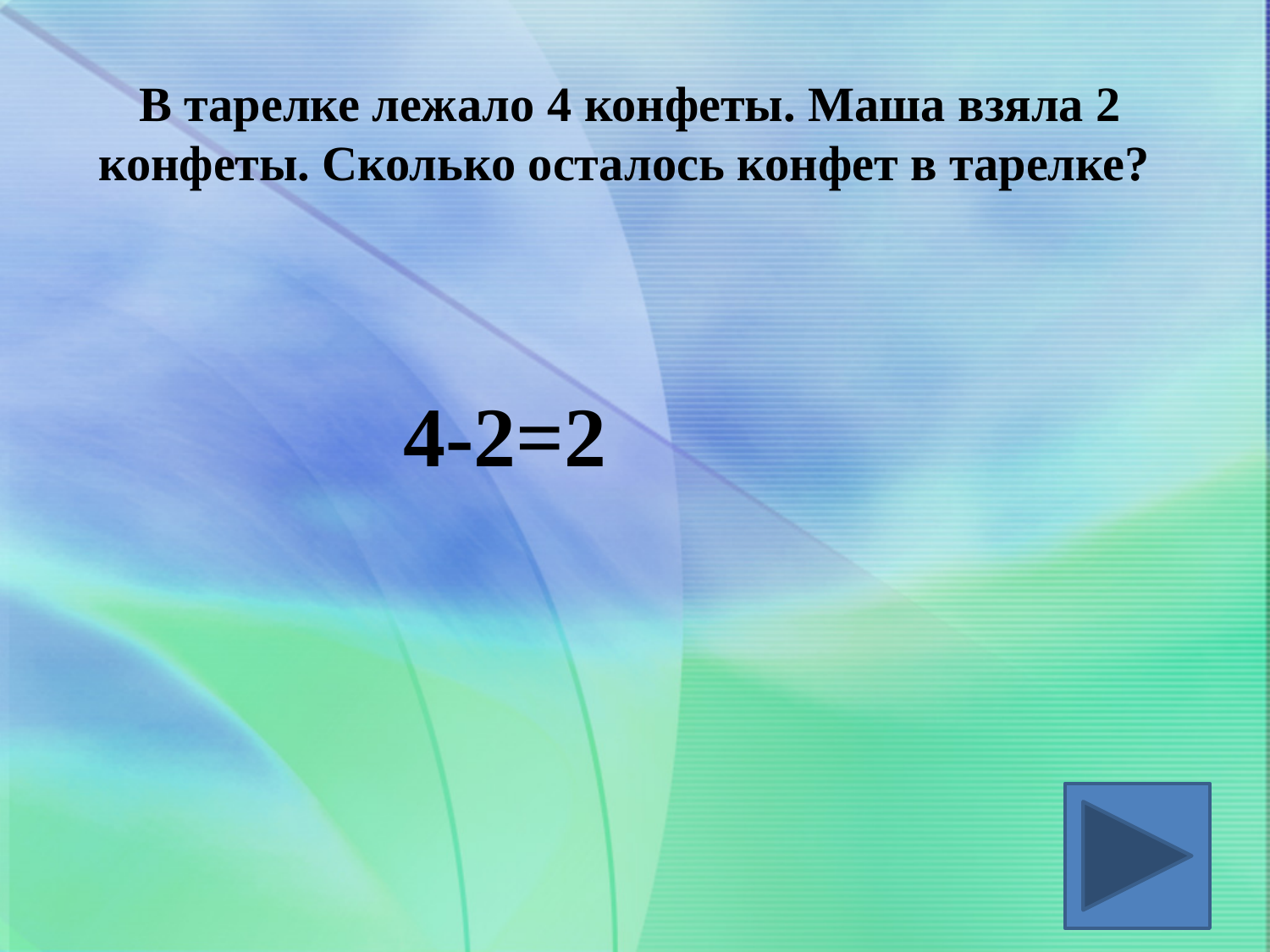

В тарелке лежало 4 конфеты. Маша взяла 2 конфеты. Сколько осталось конфет в тарелке?
4-2=2